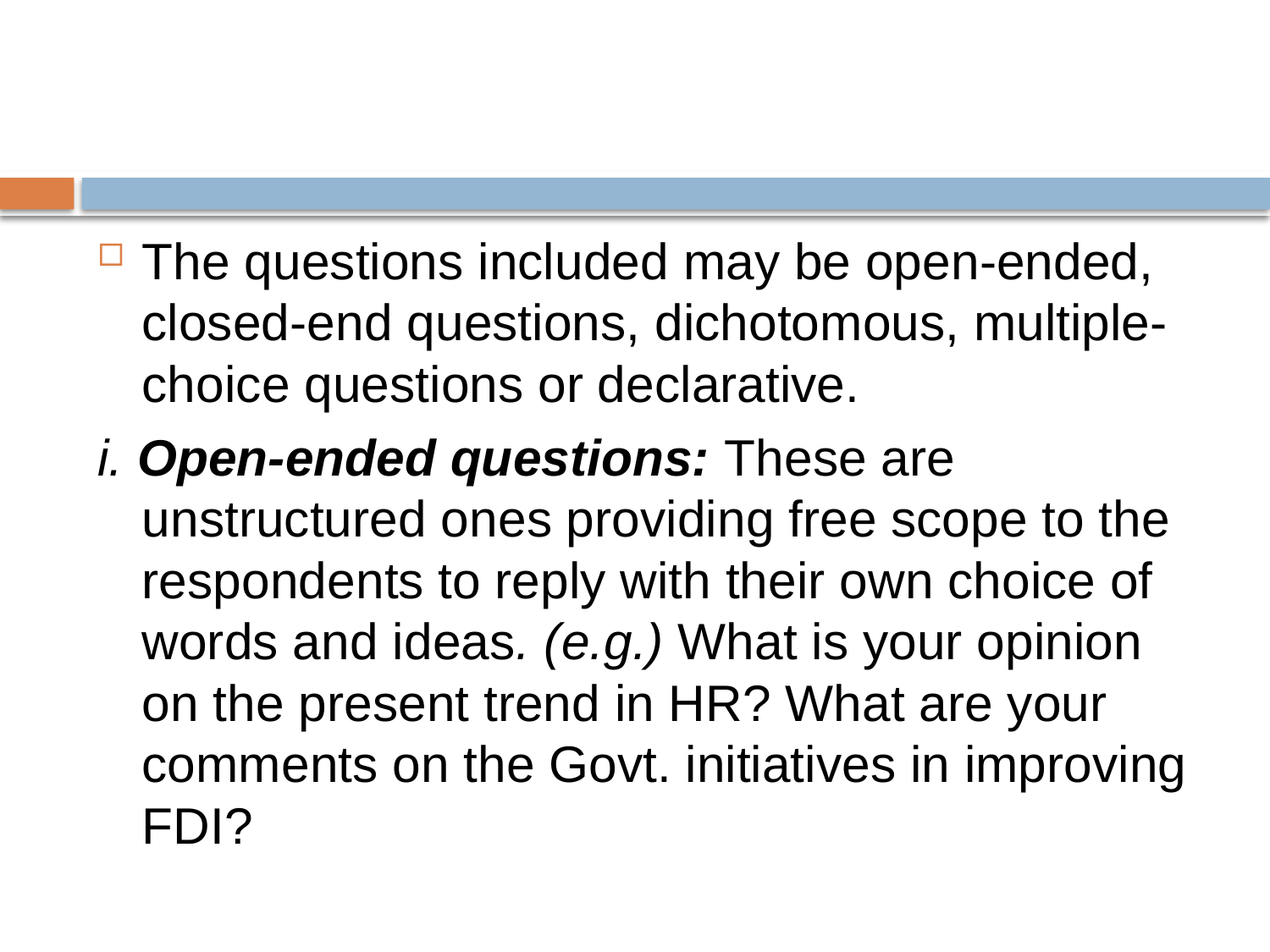

#
The questions included may be open-ended, closed-end questions, dichotomous, multiple-choice questions or declarative.
i. Open-ended questions: These are unstructured ones providing free scope to the respondents to reply with their own choice of words and ideas. (e.g.) What is your opinion on the present trend in HR? What are your comments on the Govt. initiatives in improving FDI?